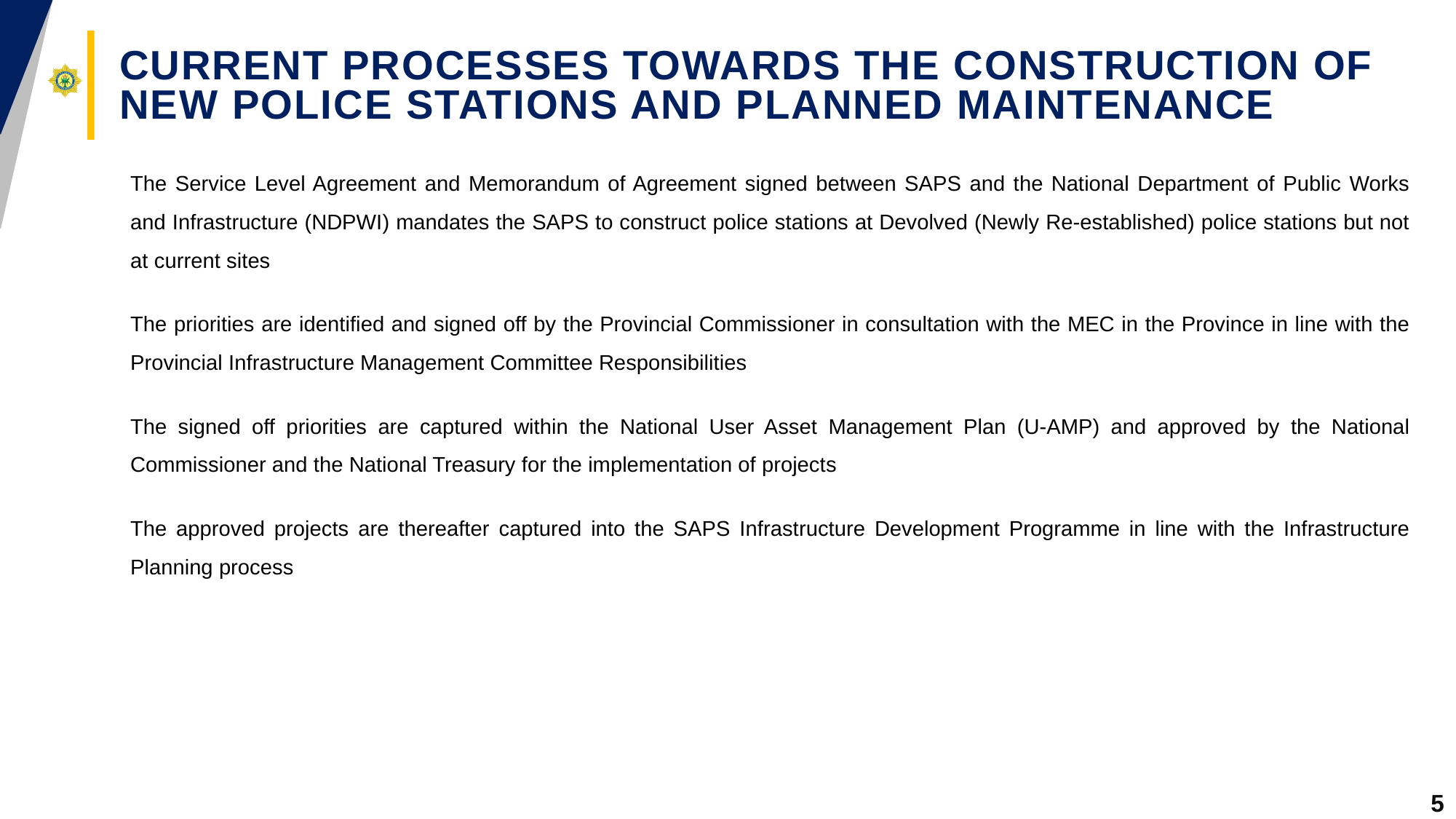

# Current processes towards the construction of new police stations and Planned Maintenance
The Service Level Agreement and Memorandum of Agreement signed between SAPS and the National Department of Public Works and Infrastructure (NDPWI) mandates the SAPS to construct police stations at Devolved (Newly Re-established) police stations but not at current sites

The priorities are identified and signed off by the Provincial Commissioner in consultation with the MEC in the Province in line with the Provincial Infrastructure Management Committee Responsibilities

The signed off priorities are captured within the National User Asset Management Plan (U-AMP) and approved by the National Commissioner and the National Treasury for the implementation of projects

The approved projects are thereafter captured into the SAPS Infrastructure Development Programme in line with the Infrastructure Planning process

5